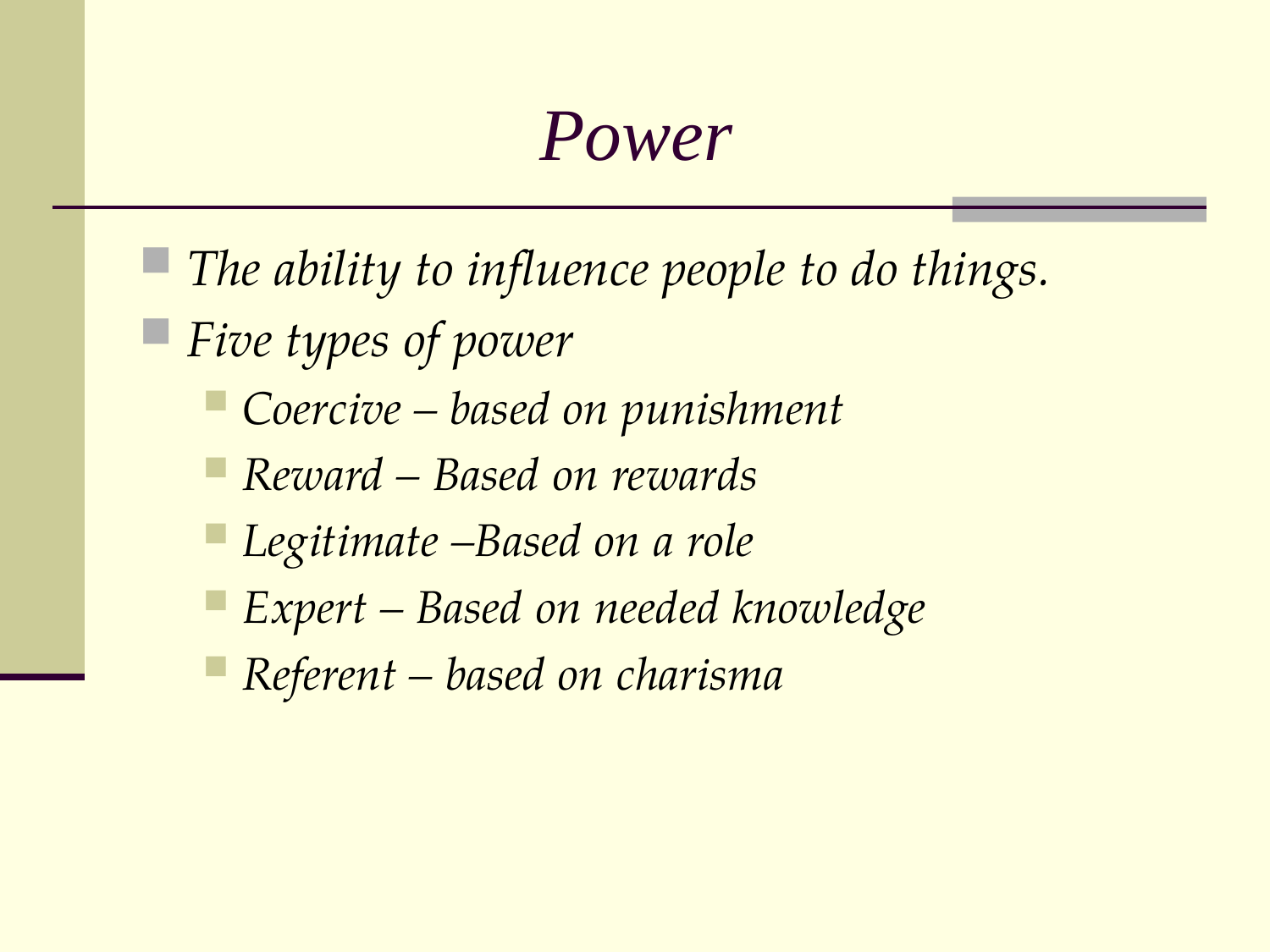

# Power

The ability to influence people to do things.
Five types of power
Coercive – based on punishment
Reward – Based on rewards
Legitimate –Based on a role
Expert – Based on needed knowledge
Referent – based on charisma